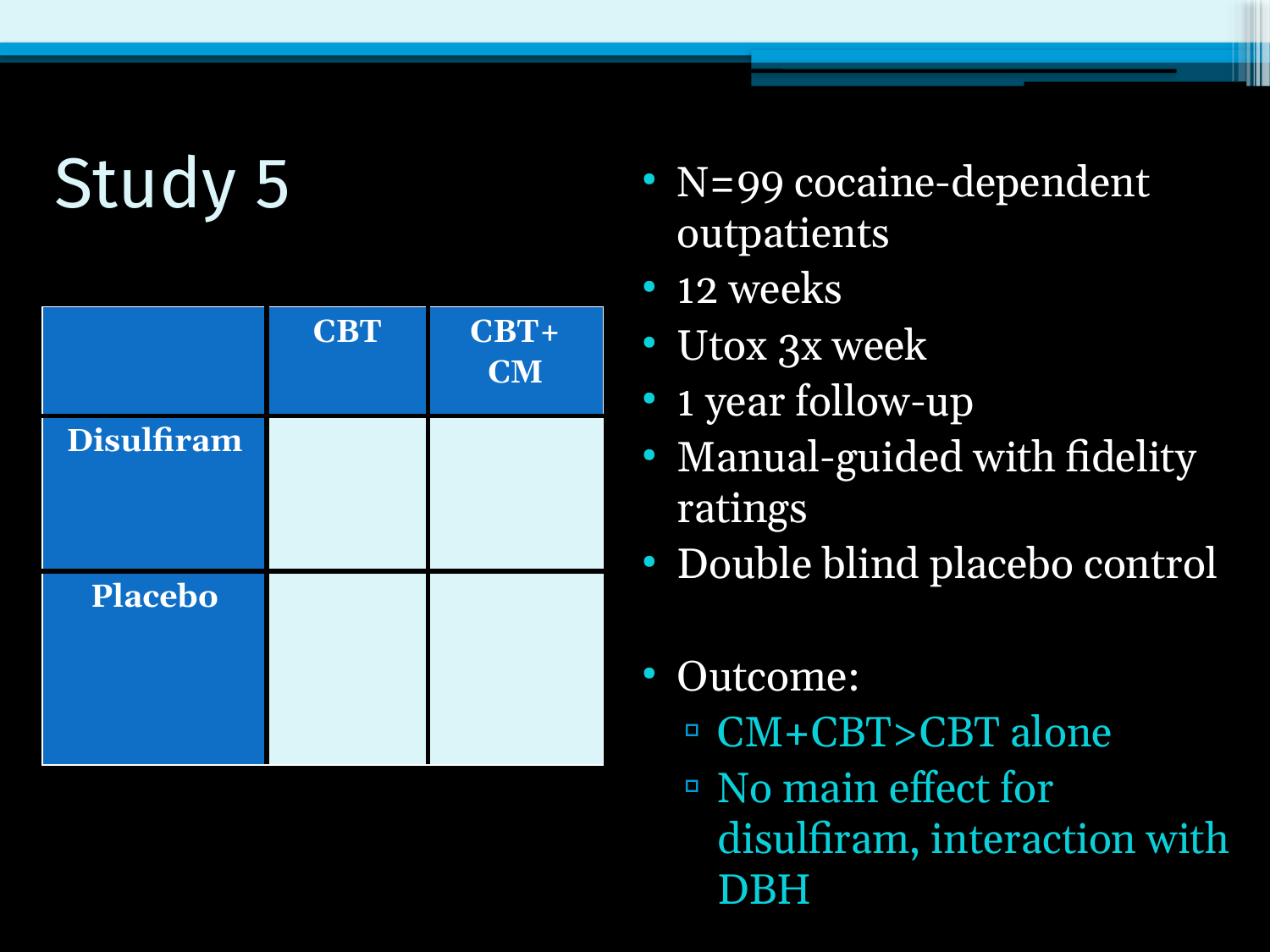

# Study 5
N=99 cocaine-dependent outpatients
12 weeks
Utox 3x week
1 year follow-up
Manual-guided with fidelity ratings
Double blind placebo control

Outcome:
CM+CBT>CBT alone
No main effect for disulfiram, interaction with DBH
|  | CBT | CBT+ CM |
| --- | --- | --- |
| Disulfiram |  |  |
| Placebo |  |  |